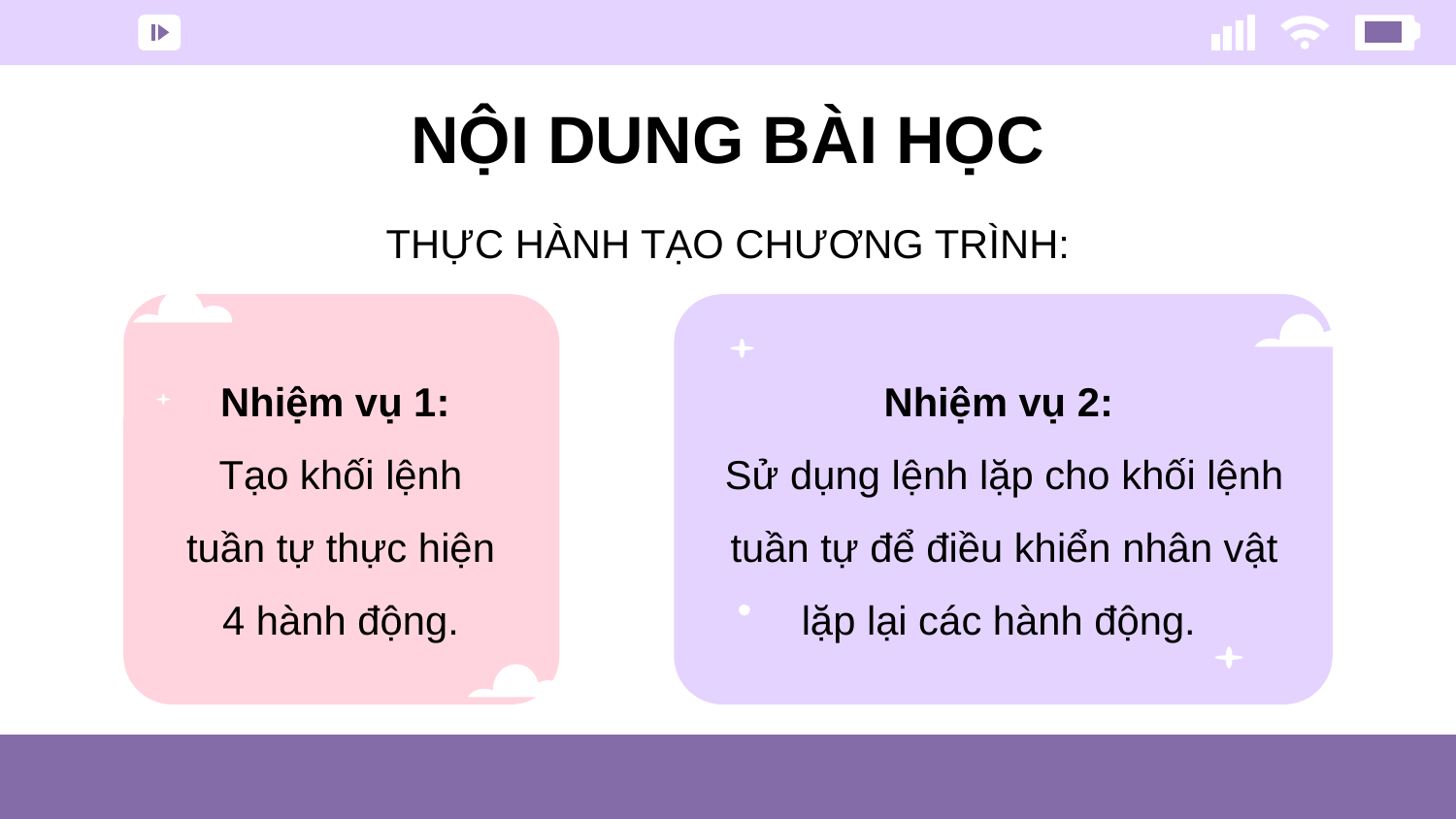

NỘI DUNG BÀI HỌC
THỰC HÀNH TẠO CHƯƠNG TRÌNH:

Nhiệm vụ 1:
Tạo khối lệnh tuần tự thực hiện 4 hành động.

Nhiệm vụ 2:
Sử dụng lệnh lặp cho khối lệnh tuần tự để điều khiển nhân vật lặp lại các hành động.